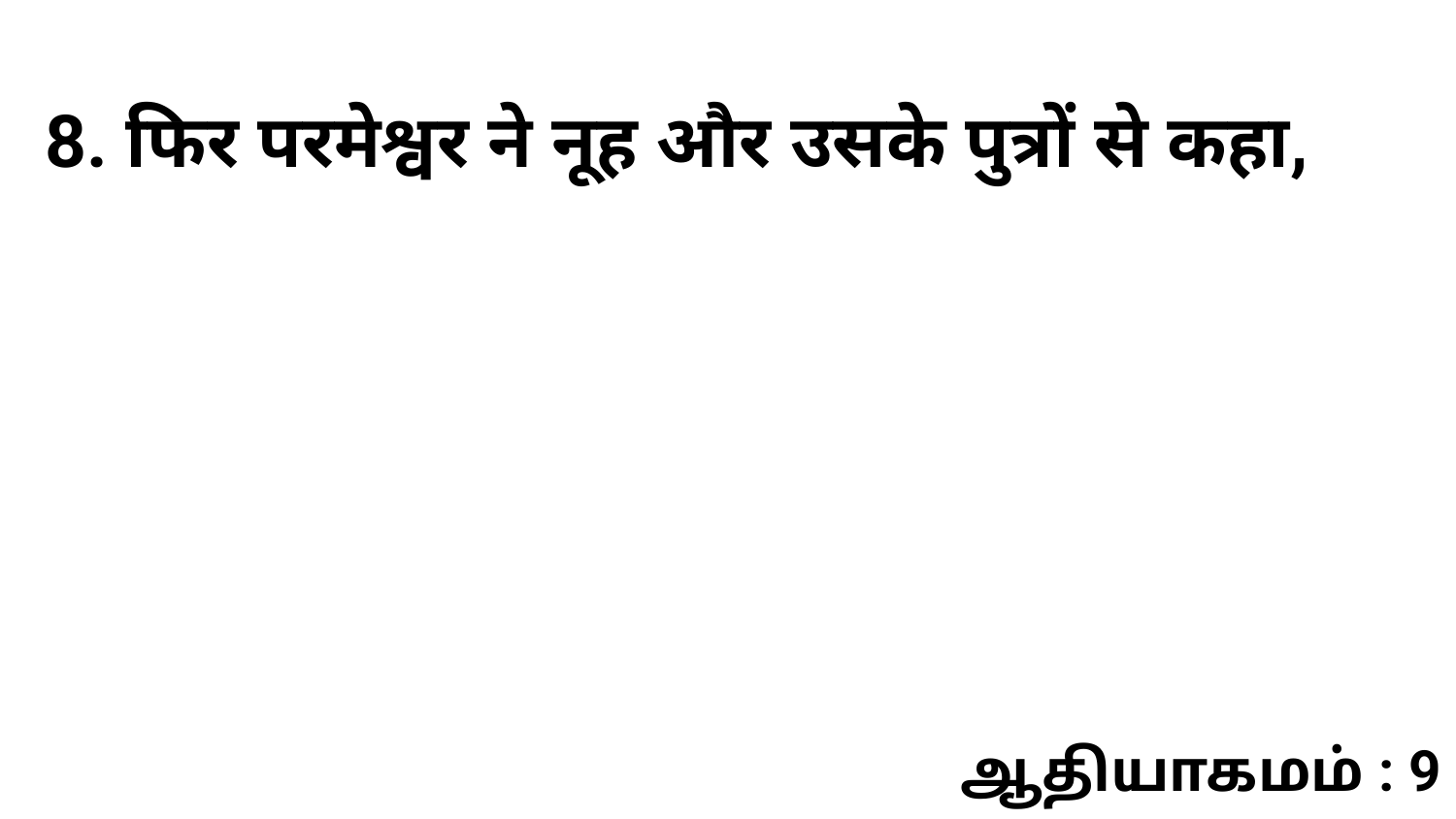

8. फिर परमेश्वर ने नूह और उसके पुत्रों से कहा,
ஆதியாகமம் : 9